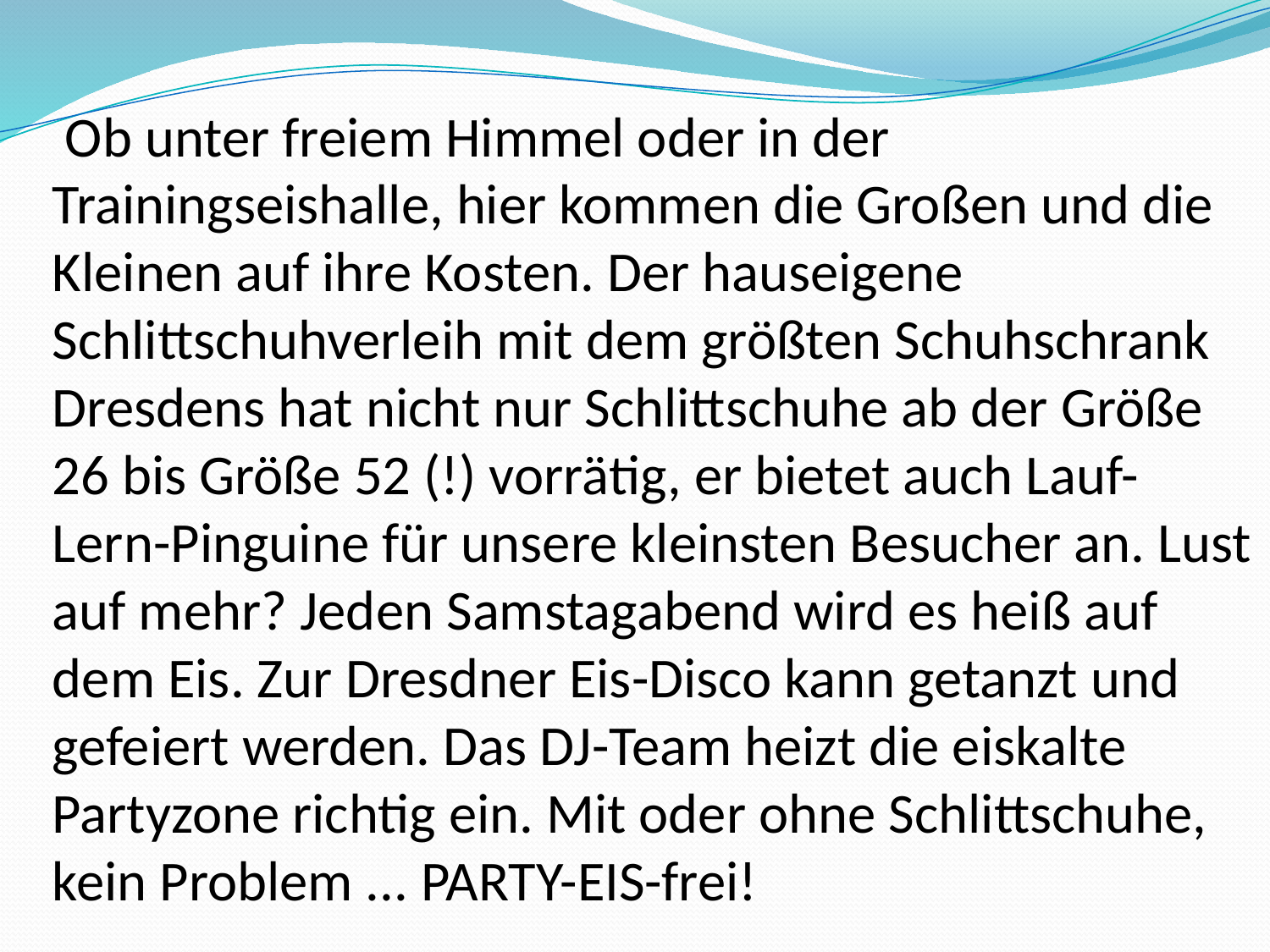

Ob unter freiem Himmel oder in der Trainingseishalle, hier kommen die Großen und die Kleinen auf ihre Kosten. Der hauseigene Schlittschuhverleih mit dem größten Schuhschrank Dresdens hat nicht nur Schlittschuhe ab der Größe 26 bis Größe 52 (!) vorrätig, er bietet auch Lauf-Lern-Pinguine für unsere kleinsten Besucher an. Lust auf mehr? Jeden Samstagabend wird es heiß auf dem Eis. Zur Dresdner Eis-Disco kann getanzt und gefeiert werden. Das DJ-Team heizt die eiskalte Partyzone richtig ein. Mit oder ohne Schlittschuhe, kein Problem ... PARTY-EIS-frei!